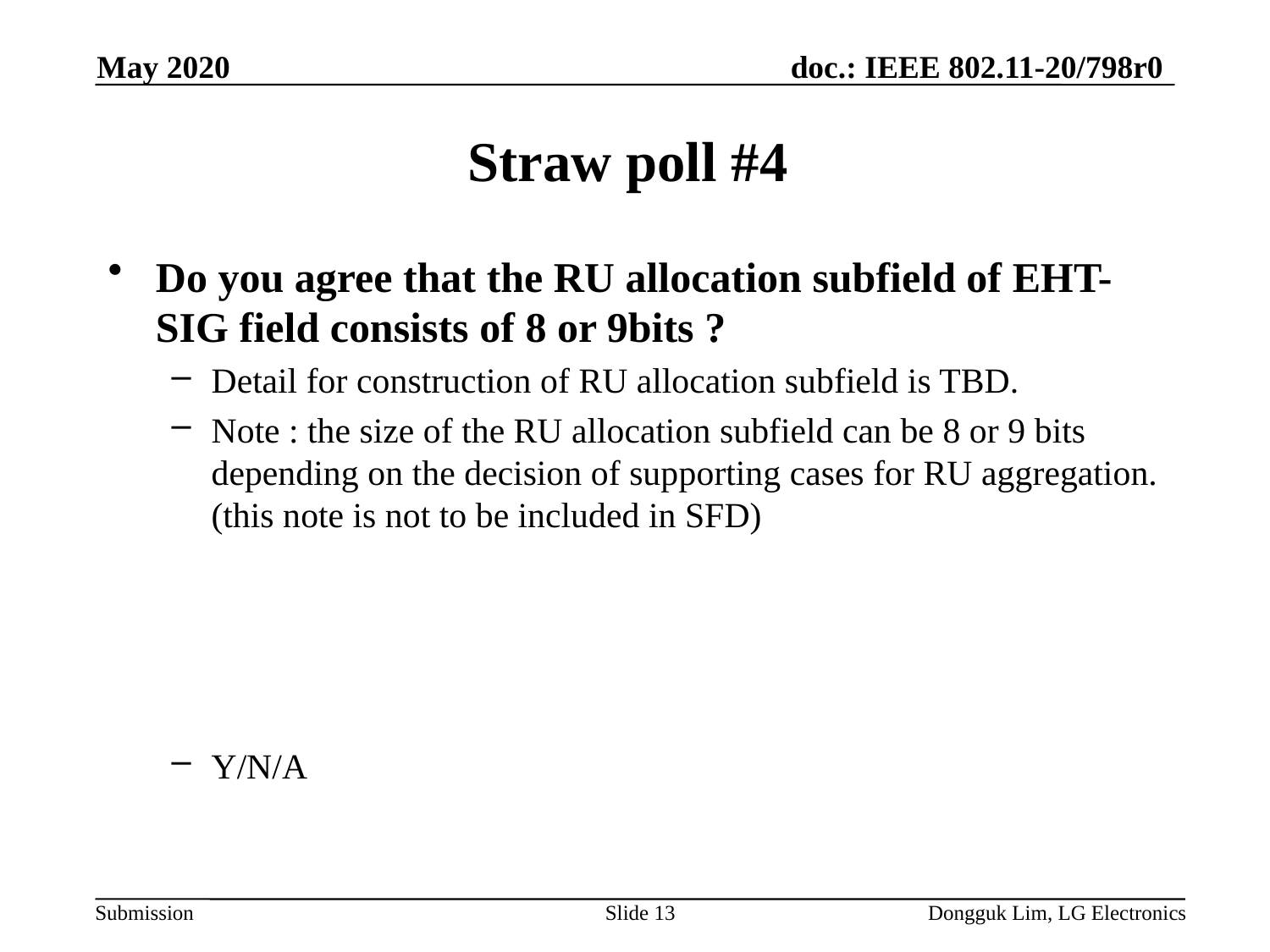

May 2020
# Straw poll #4
Do you agree that the RU allocation subfield of EHT-SIG field consists of 8 or 9bits ?
Detail for construction of RU allocation subfield is TBD.
Note : the size of the RU allocation subfield can be 8 or 9 bits depending on the decision of supporting cases for RU aggregation.(this note is not to be included in SFD)

Y/N/A

Slide 13
Dongguk Lim, LG Electronics